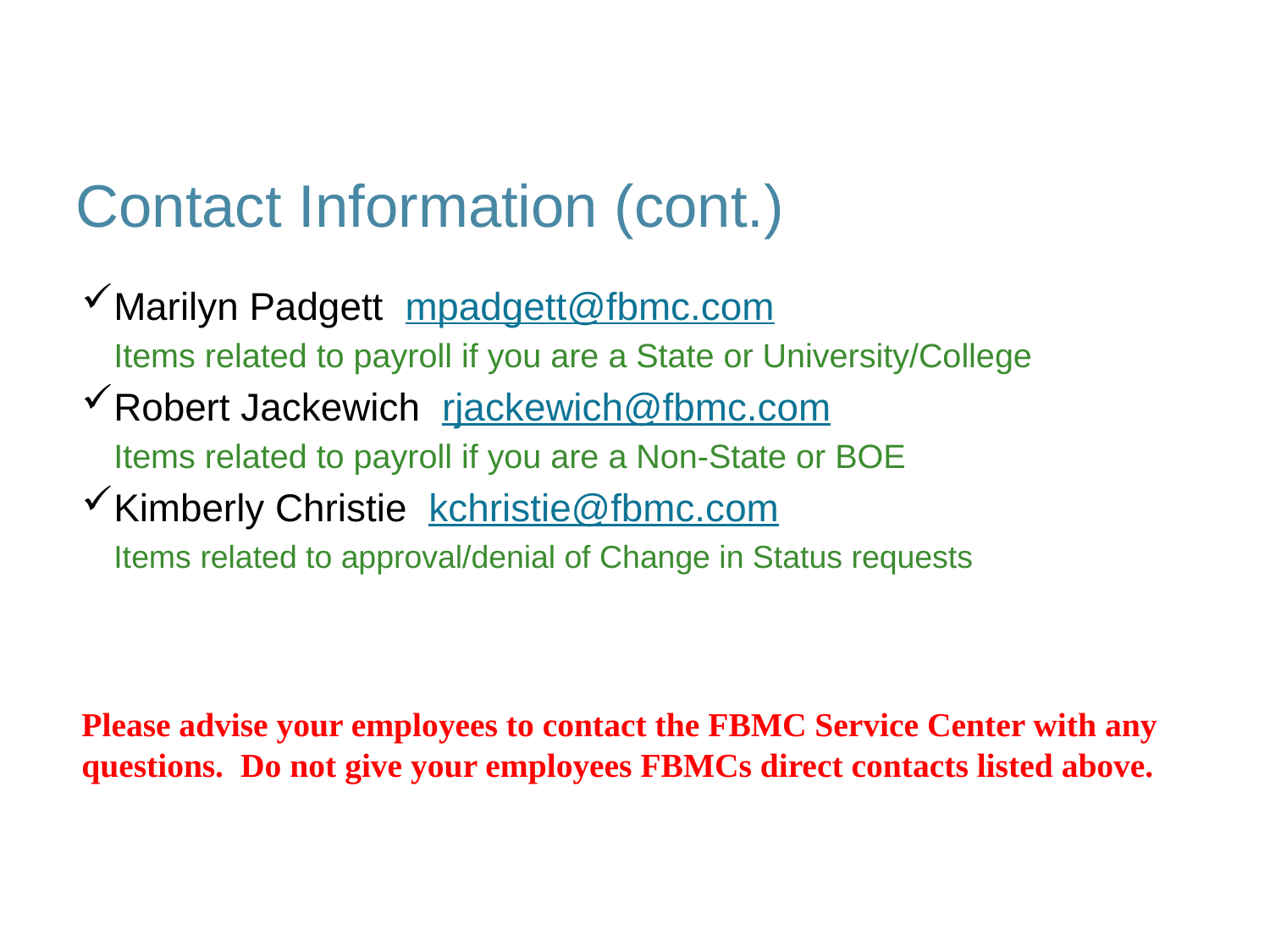

# Contact Information (cont.)
Marilyn Padgett  mpadgett@fbmc.com
	Items related to payroll if you are a State or University/College
Robert Jackewich  rjackewich@fbmc.com
	Items related to payroll if you are a Non-State or BOE
Kimberly Christie  kchristie@fbmc.com
	Items related to approval/denial of Change in Status requests

Please advise your employees to contact the FBMC Service Center with any questions.  Do not give your employees FBMCs direct contacts listed above.